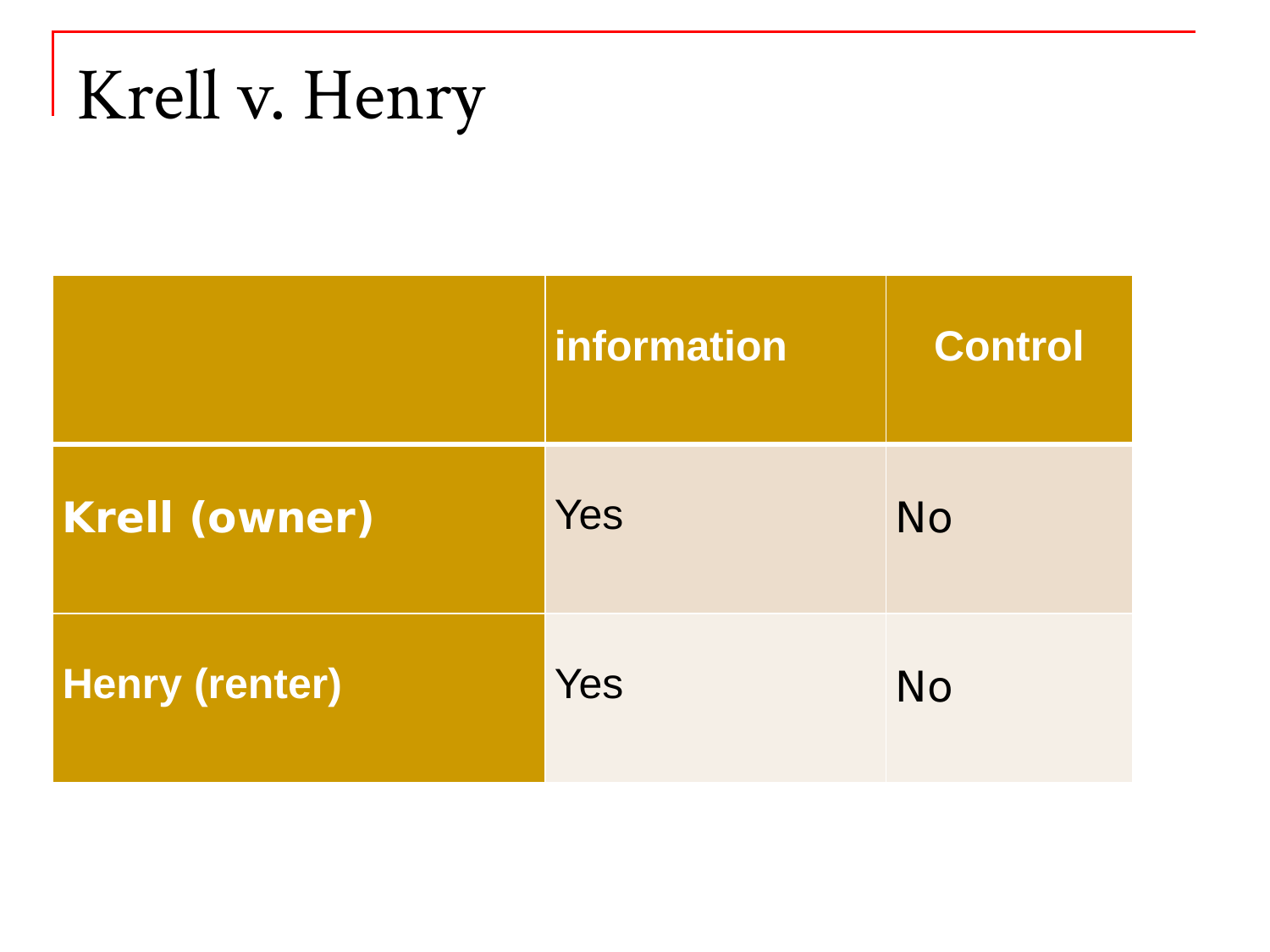

# Krell v. Henry
|  | information | Control |
| --- | --- | --- |
| Krell (owner) | Yes | No |
| Henry (renter) | Yes | No |